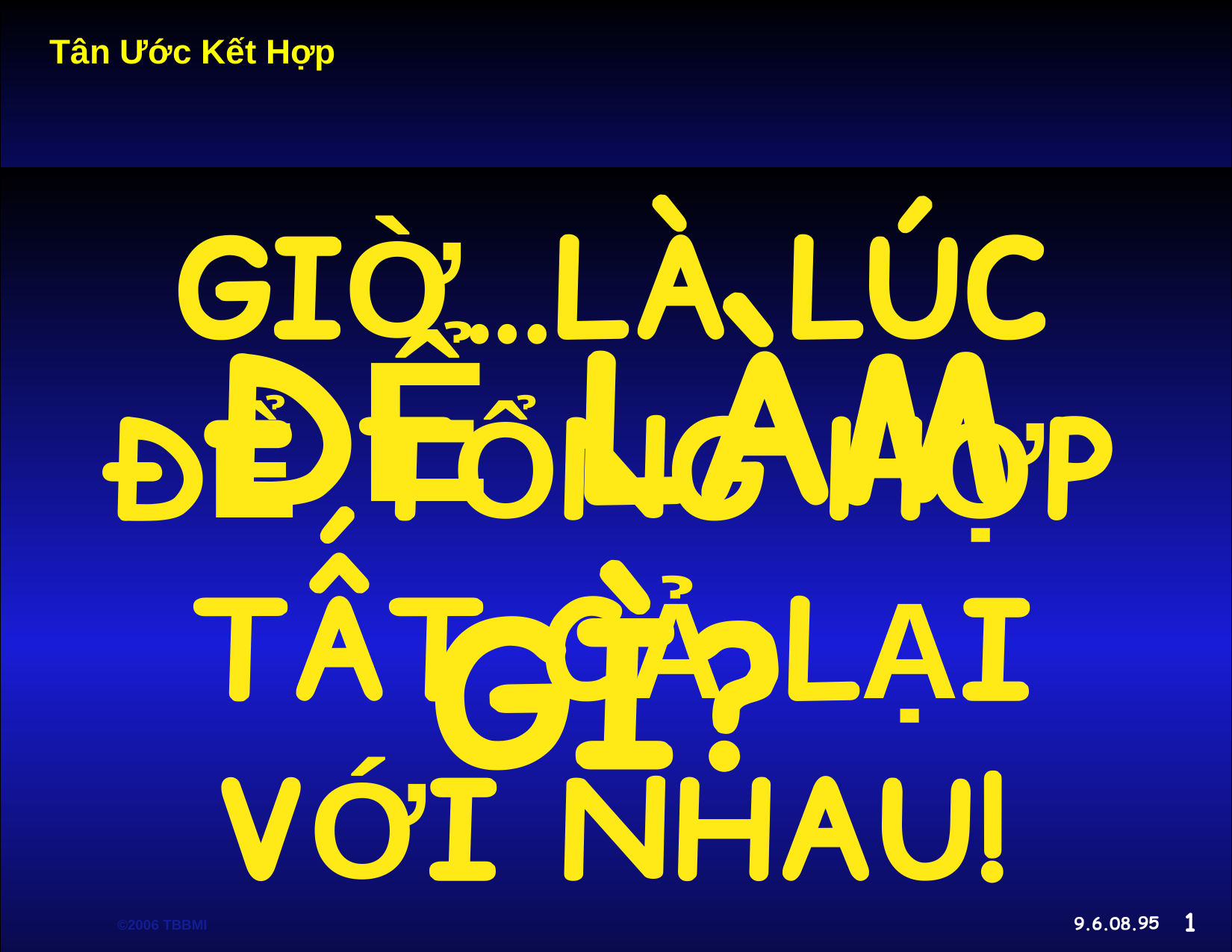

GIỜ…LÀ LÚC ĐỂ TỔNG HỢP TẤT CẢ LẠI VỚI NHAU!
ĐỂ LÀM GÌ?

1
95
9.6.08.
©2006 TBBMI